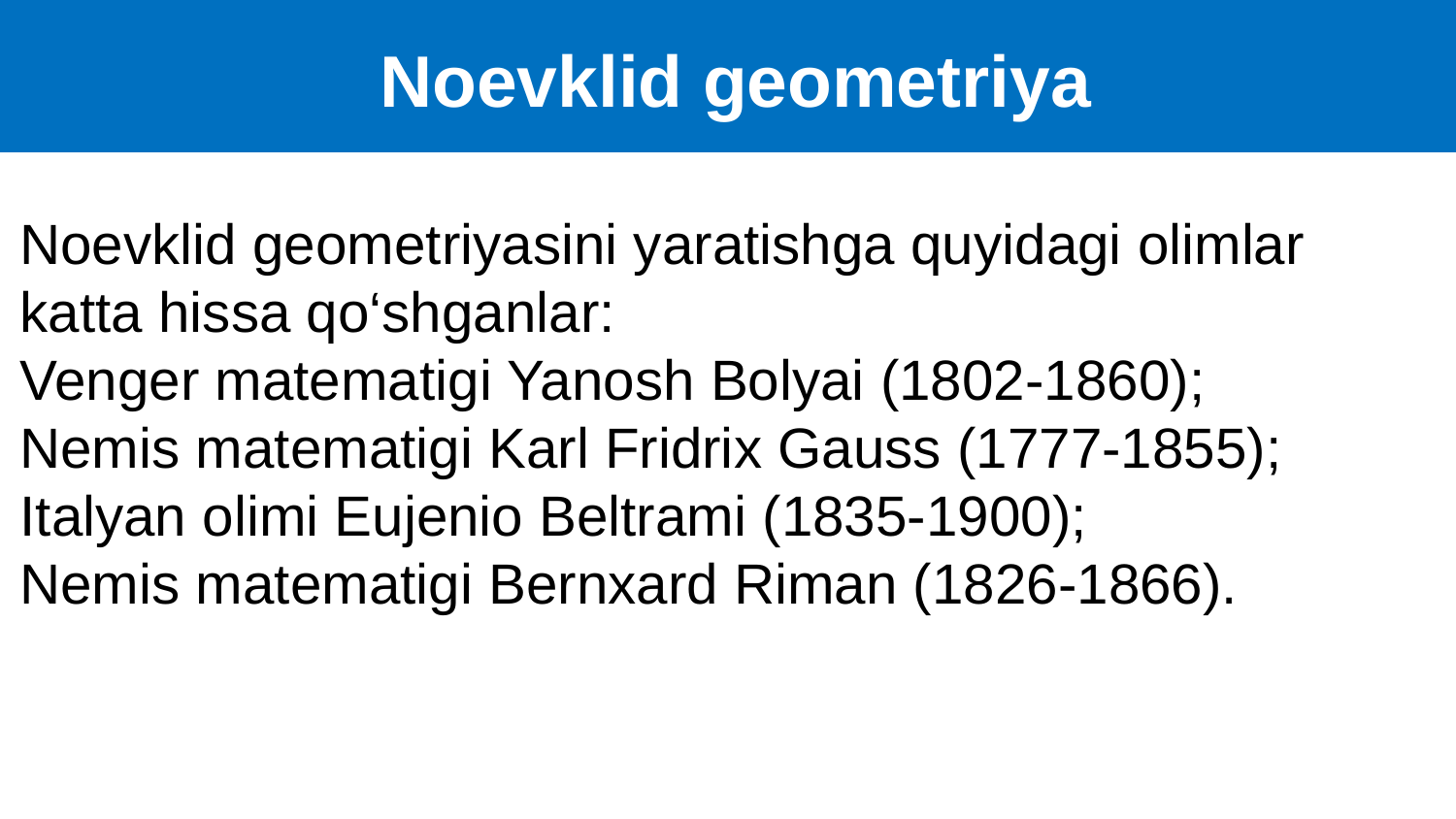

Noevklid geometriya
Noevklid geometriyasini yaratishga quyidagi olimlar
katta hissa qo‘shganlar:
Venger matematigi Yanosh Bolyai (1802-1860);
Nemis matematigi Karl Fridrix Gauss (1777-1855);
Italyan olimi Eujenio Beltrami (1835-1900);
Nemis matematigi Bernxard Riman (1826-1866).